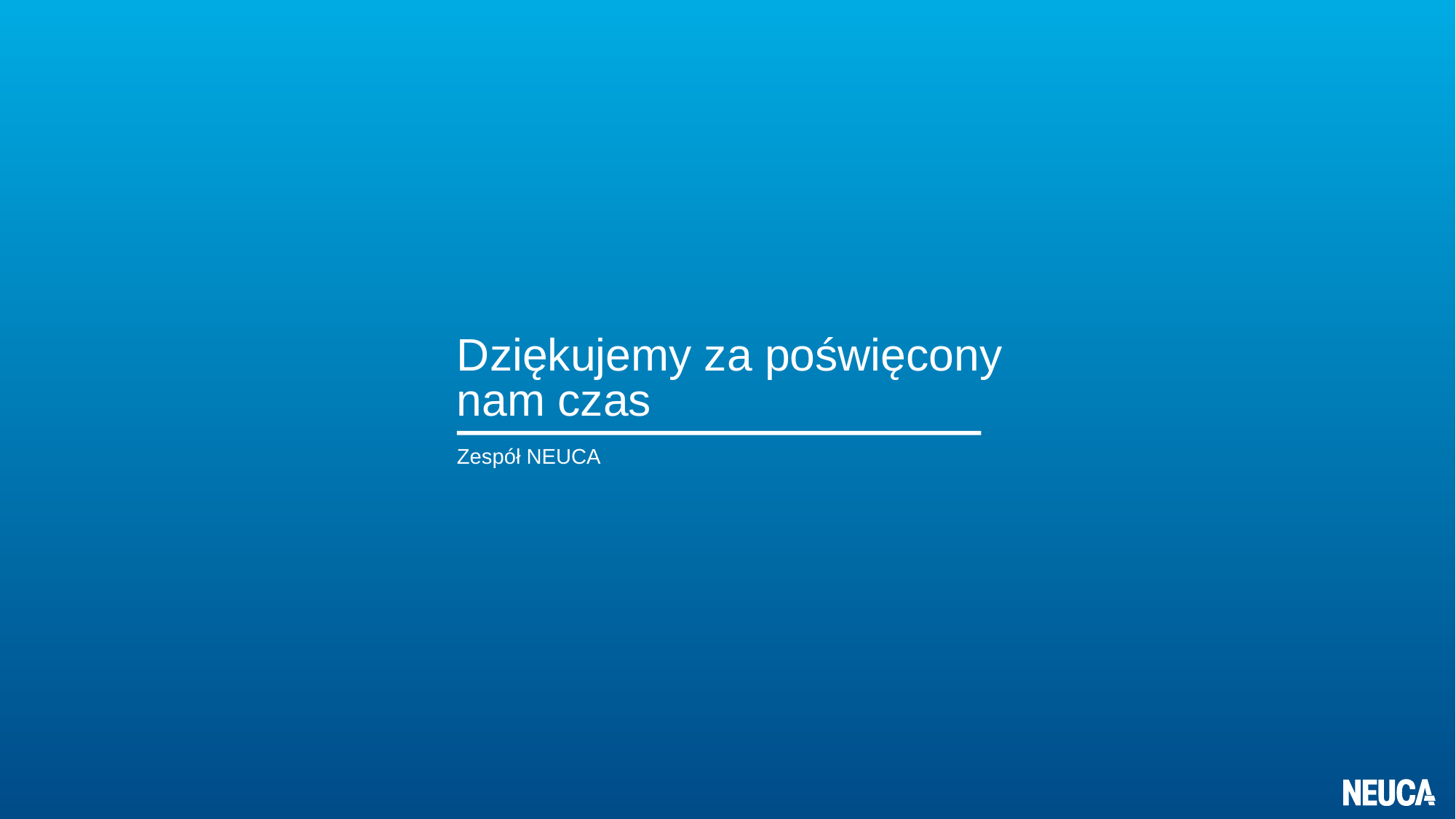

# Dziękujemy za poświęcony nam czas
Zespół NEUCA